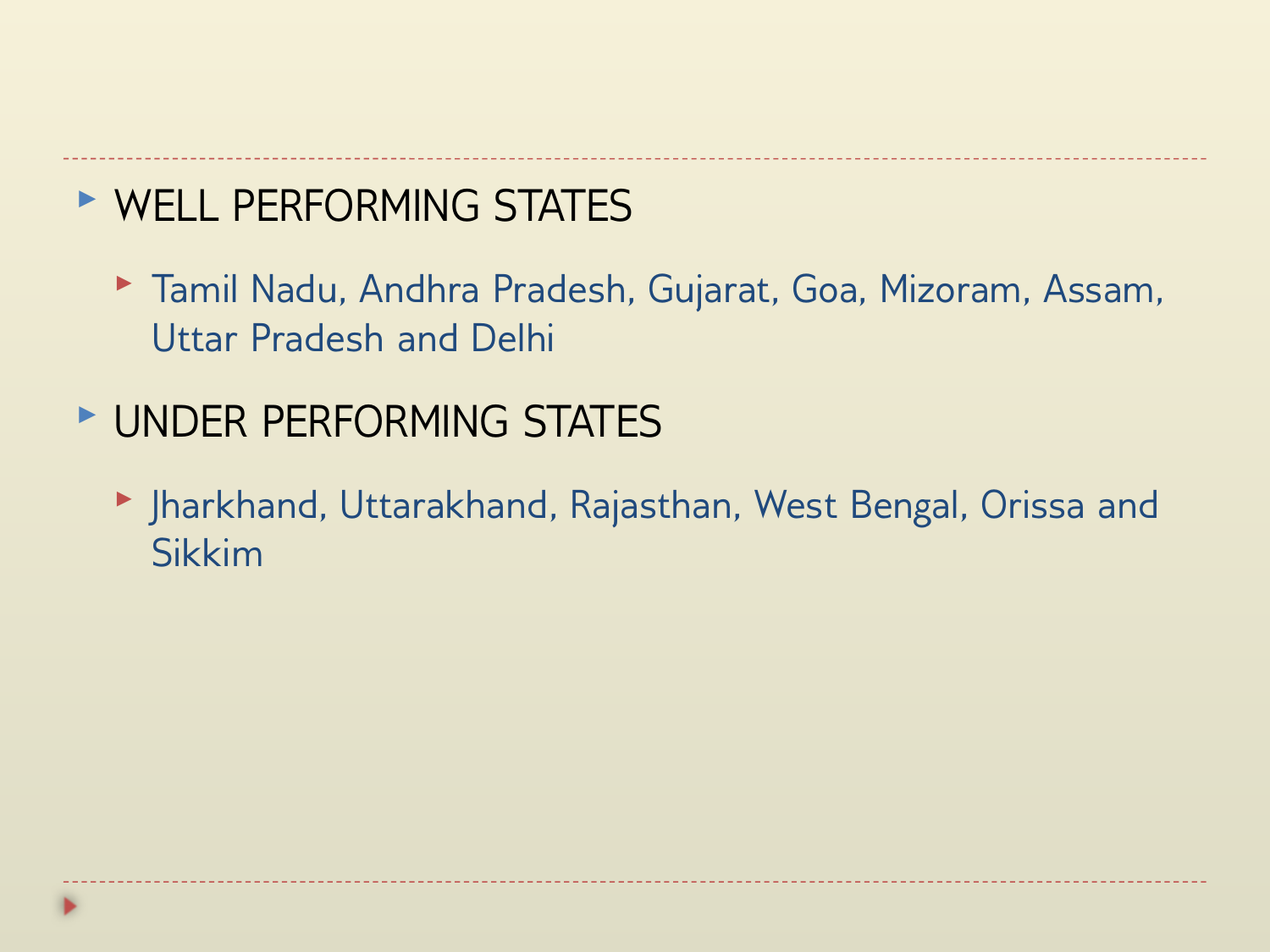

#
WELL PERFORMING STATES
Tamil Nadu, Andhra Pradesh, Gujarat, Goa, Mizoram, Assam, Uttar Pradesh and Delhi
UNDER PERFORMING STATES
Jharkhand, Uttarakhand, Rajasthan, West Bengal, Orissa and Sikkim